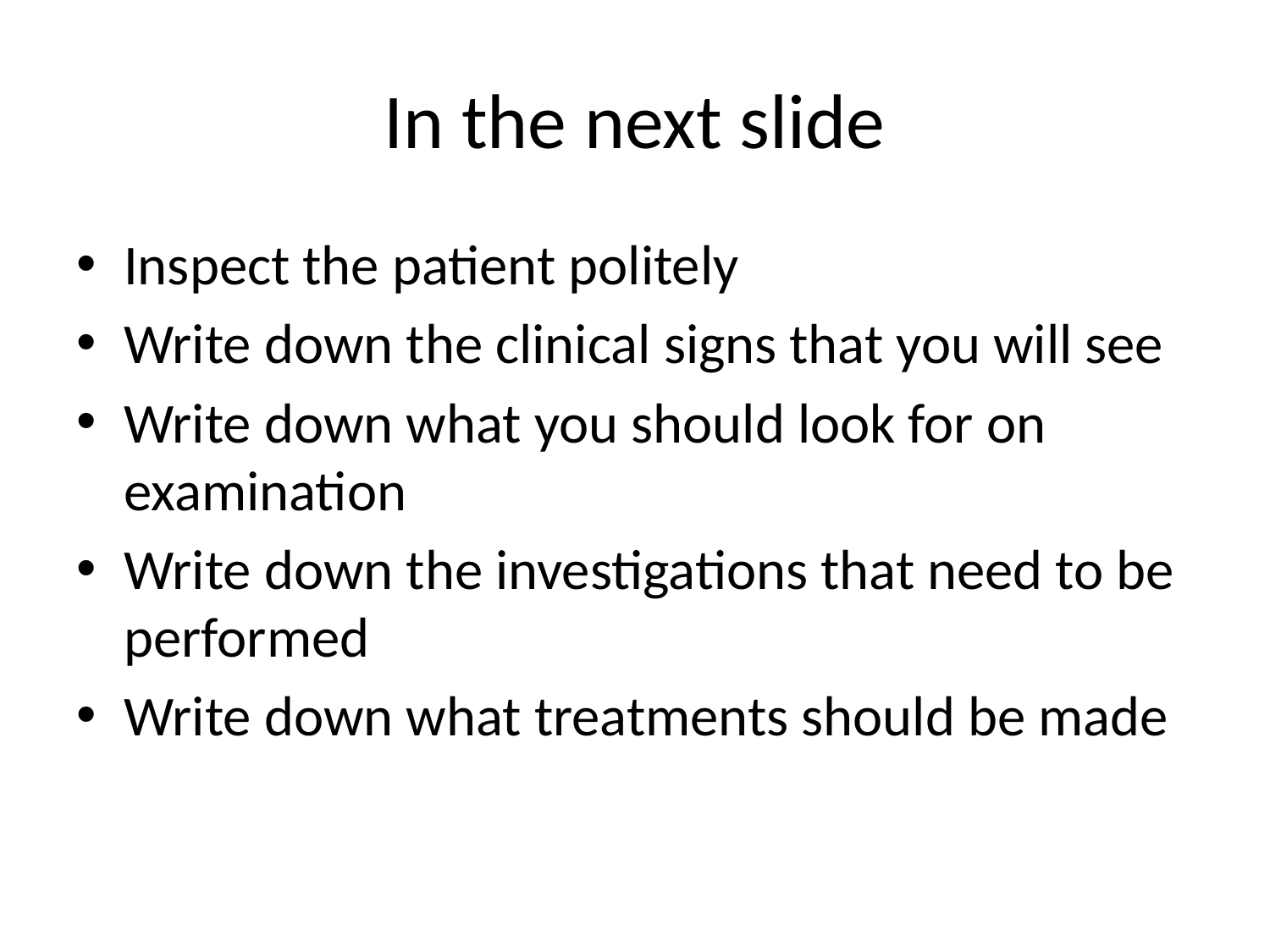

# In the next slide
Inspect the patient politely
Write down the clinical signs that you will see
Write down what you should look for on examination
Write down the investigations that need to be performed
Write down what treatments should be made